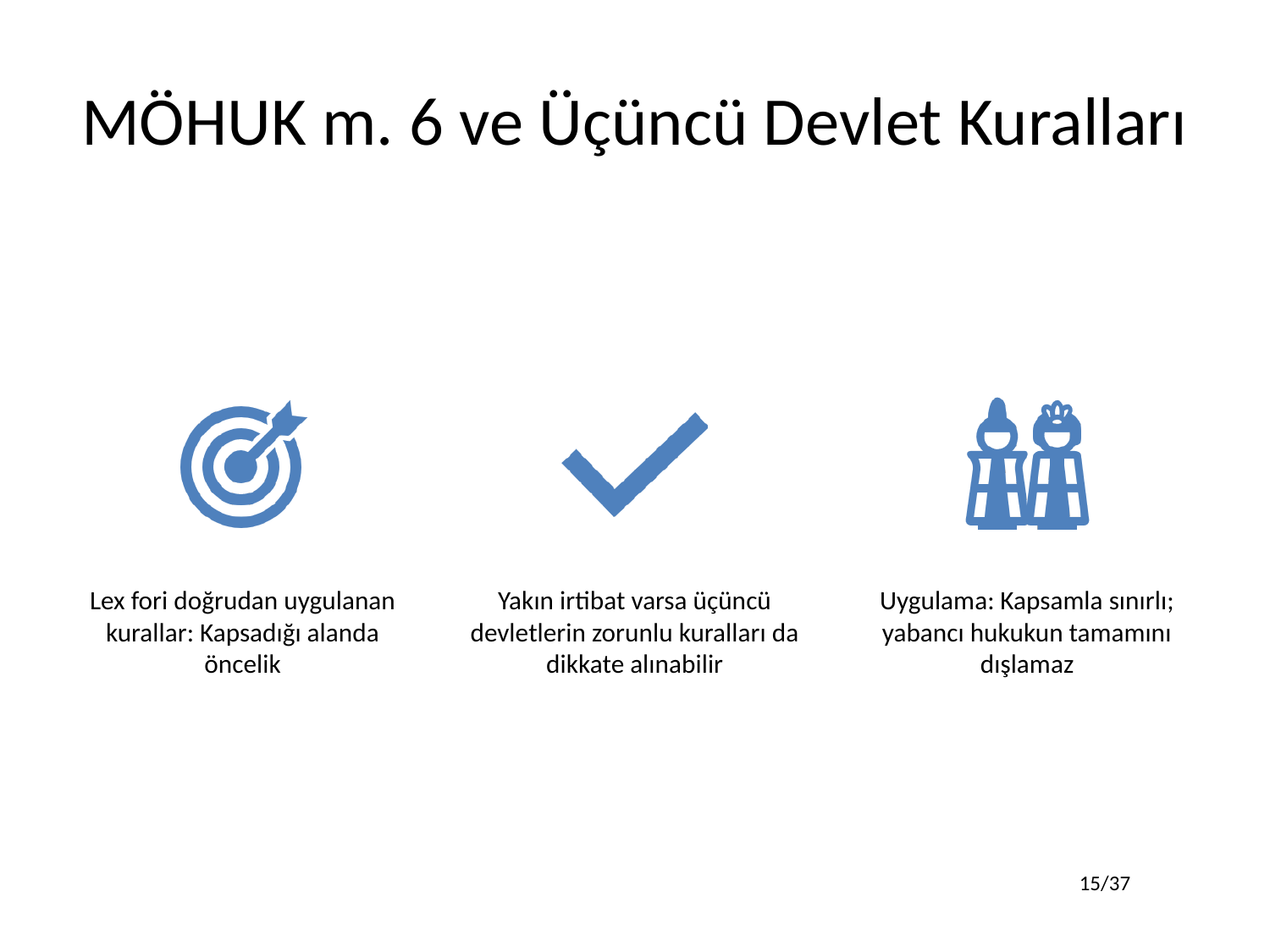

# MÖHUK m. 6 ve Üçüncü Devlet Kuralları
Lex fori doğrudan uygulanan kurallar: Kapsadığı alanda öncelik
Yakın irtibat varsa üçüncü devletlerin zorunlu kuralları da dikkate alınabilir
Uygulama: Kapsamla sınırlı; yabancı hukukun tamamını dışlamaz
15/37